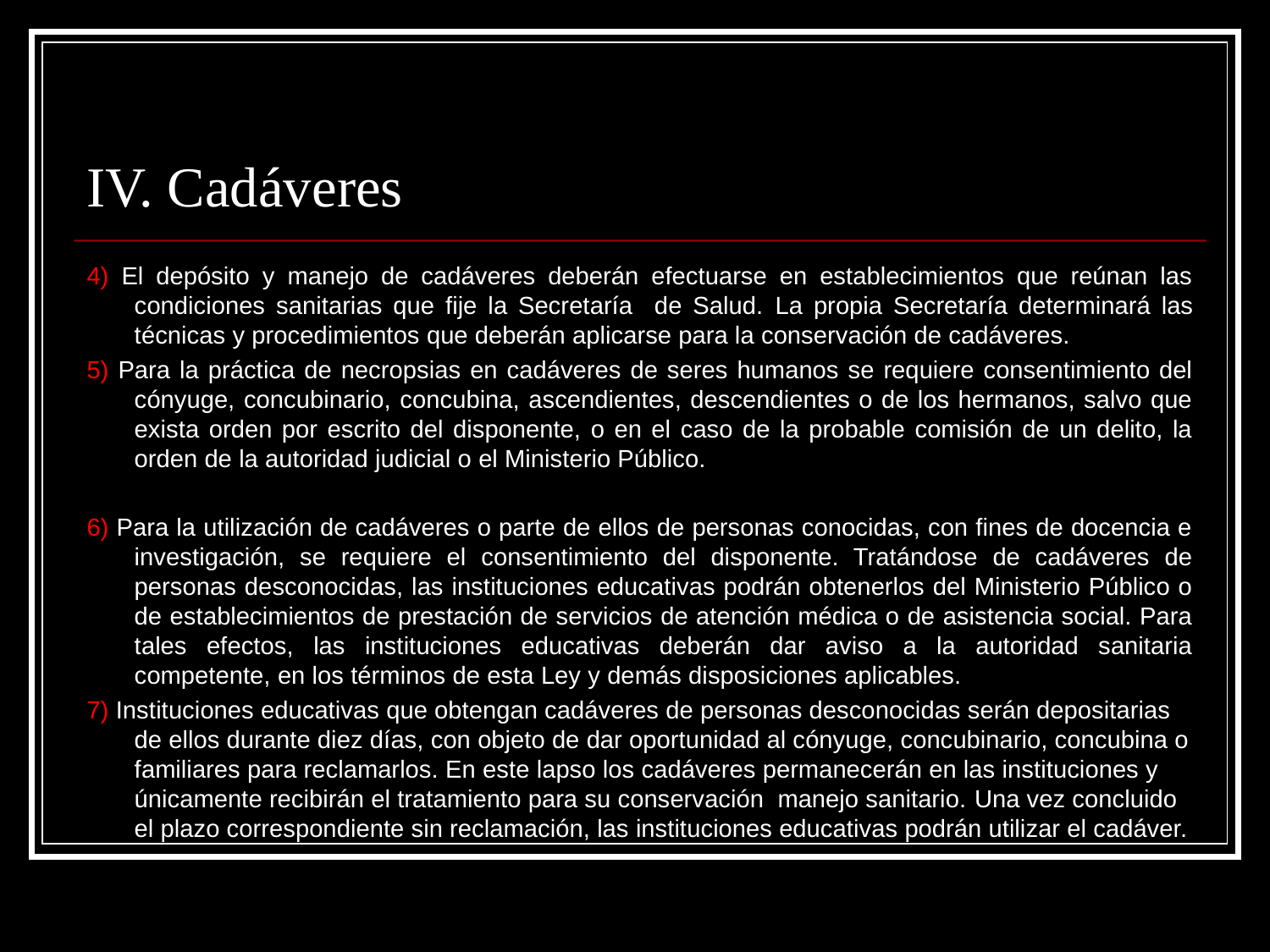

# IV. Cadáveres
4) El depósito y manejo de cadáveres deberán efectuarse en establecimientos que reúnan las condiciones sanitarias que fije la Secretaría  de Salud. La propia Secretaría determinará las técnicas y procedimientos que deberán aplicarse para la conservación de cadáveres.
5) Para la práctica de necropsias en cadáveres de seres humanos se requiere consentimiento del cónyuge, concubinario, concubina, ascendientes, descendientes o de los hermanos, salvo que exista orden por escrito del disponente, o en el caso de la probable comisión de un delito, la orden de la autoridad judicial o el Ministerio Público.

6) Para la utilización de cadáveres o parte de ellos de personas conocidas, con fines de docencia e investigación, se requiere el consentimiento del disponente. Tratándose de cadáveres de personas desconocidas, las instituciones educativas podrán obtenerlos del Ministerio Público o de establecimientos de prestación de servicios de atención médica o de asistencia social. Para tales efectos, las instituciones educativas deberán dar aviso a la autoridad sanitaria competente, en los términos de esta Ley y demás disposiciones aplicables.
7) Instituciones educativas que obtengan cadáveres de personas desconocidas serán depositarias de ellos durante diez días, con objeto de dar oportunidad al cónyuge, concubinario, concubina o familiares para reclamarlos. En este lapso los cadáveres permanecerán en las instituciones y únicamente recibirán el tratamiento para su conservación  manejo sanitario. Una vez concluido el plazo correspondiente sin reclamación, las instituciones educativas podrán utilizar el cadáver.